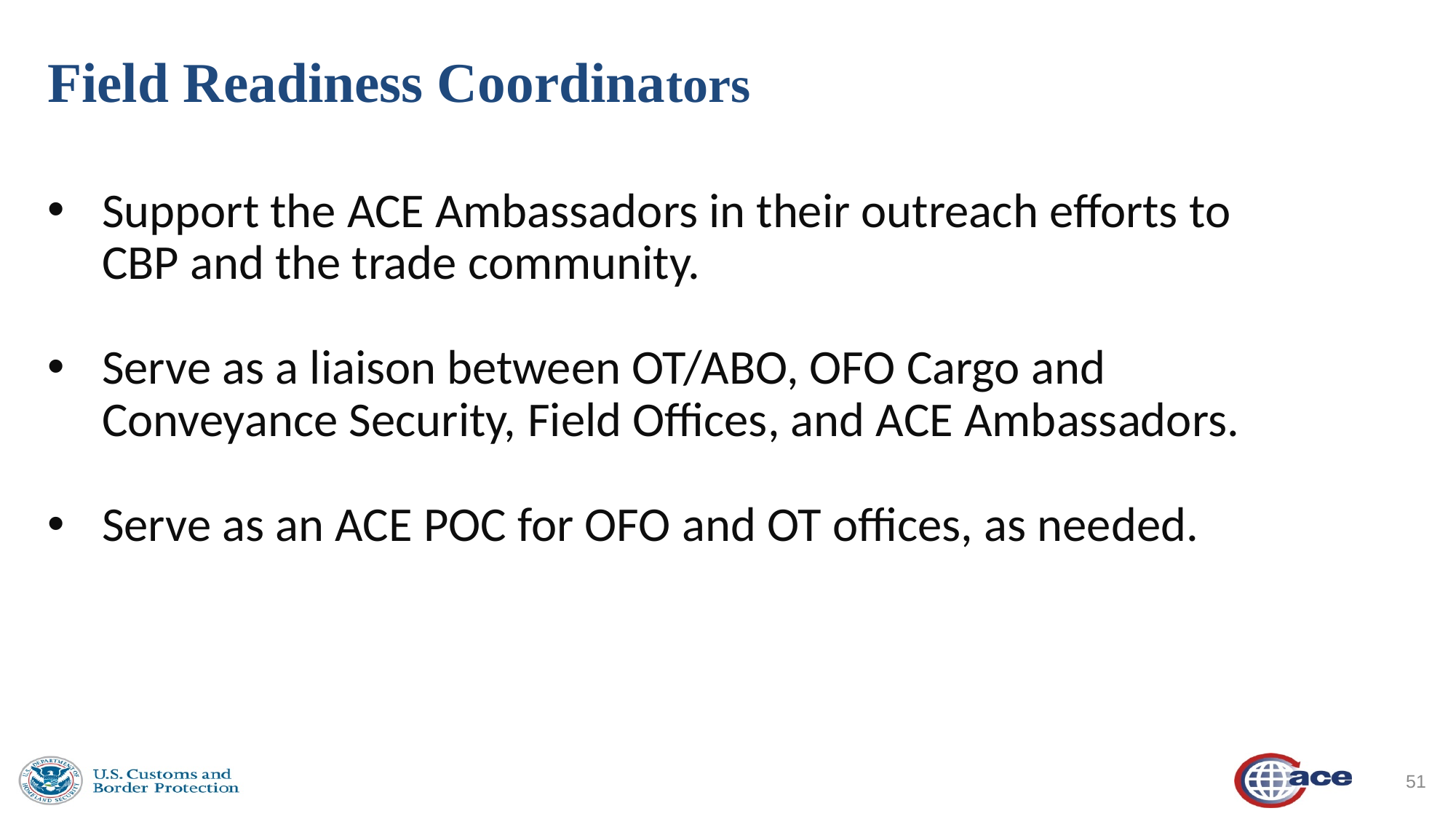

# Field Readiness Coordinators
Support the ACE Ambassadors in their outreach efforts to CBP and the trade community.

Serve as a liaison between OT/ABO, OFO Cargo and Conveyance Security, Field Offices, and ACE Ambassadors.

Serve as an ACE POC for OFO and OT offices, as needed.

51